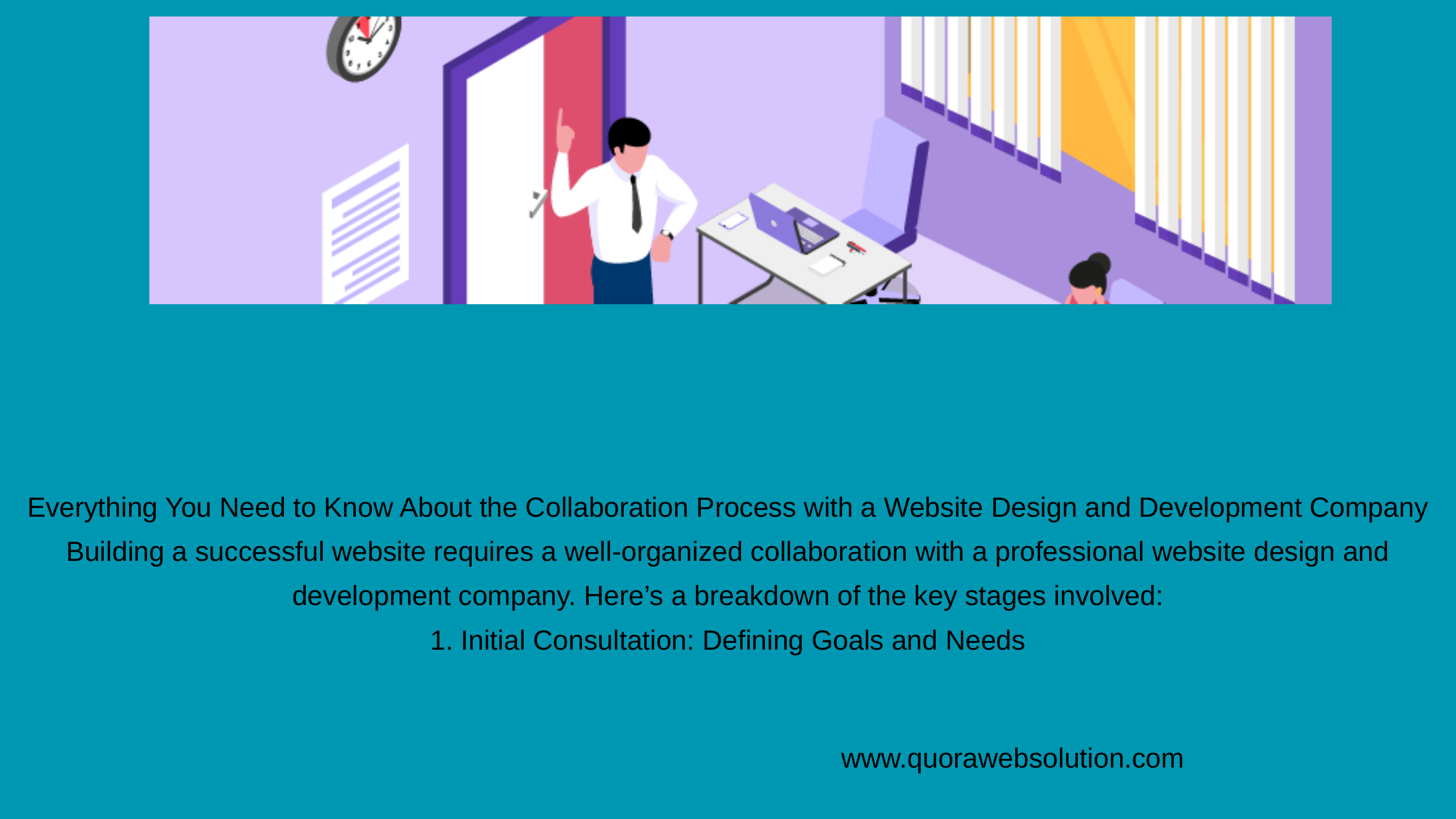

Everything You Need to Know About the Collaboration Process with a Website Design and Development Company
Building a successful website requires a well-organized collaboration with a professional website design and development company. Here’s a breakdown of the key stages involved:
1. Initial Consultation: Defining Goals and Needs
www.quorawebsolution.com